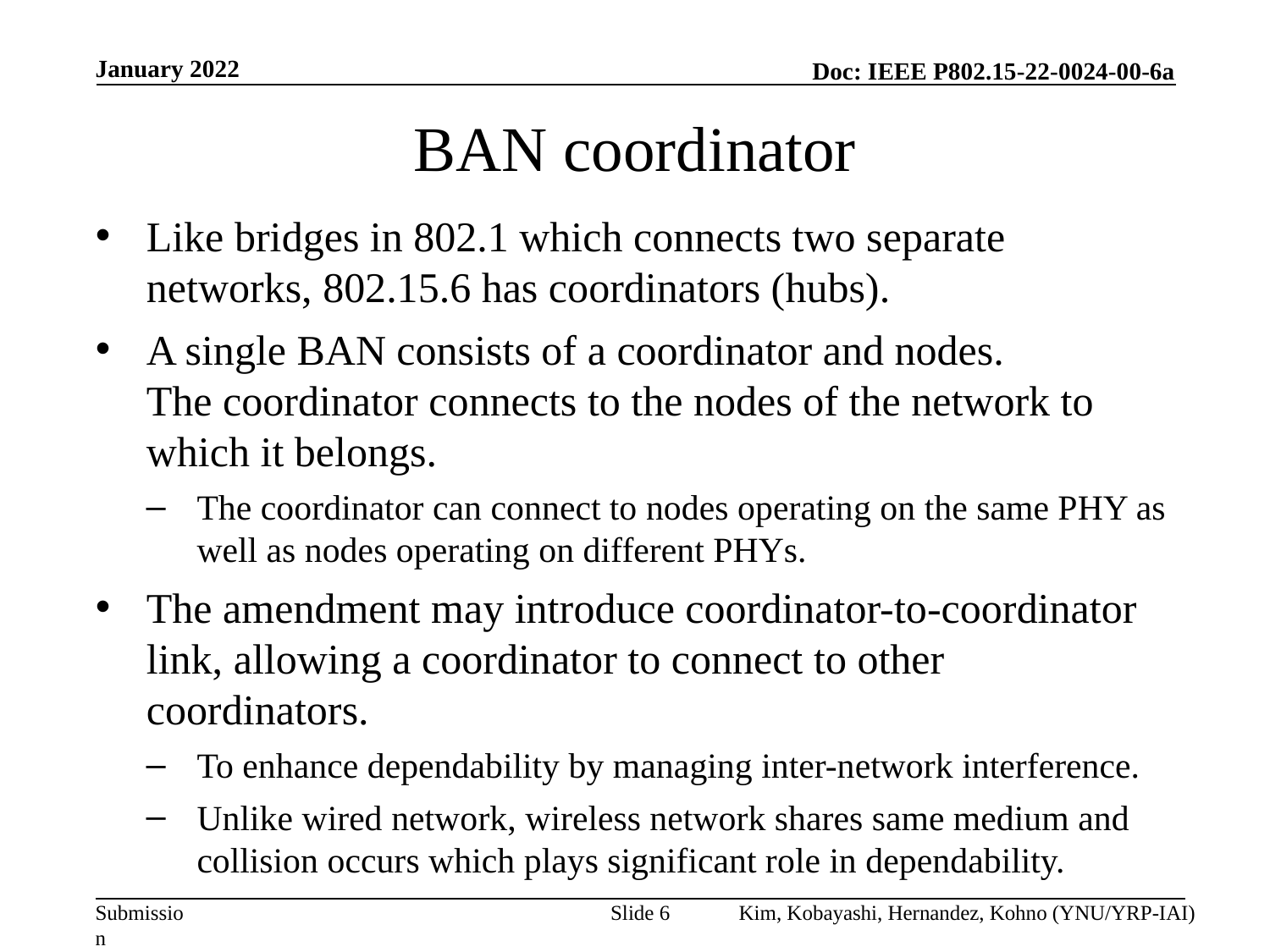

January 2022
# BAN coordinator
Like bridges in 802.1 which connects two separate networks, 802.15.6 has coordinators (hubs).
A single BAN consists of a coordinator and nodes.
The coordinator connects to the nodes of the network to which it belongs.
The coordinator can connect to nodes operating on the same PHY as well as nodes operating on different PHYs.
The amendment may introduce coordinator-to-coordinator link, allowing a coordinator to connect to other coordinators.
To enhance dependability by managing inter-network interference.
Unlike wired network, wireless network shares same medium and collision occurs which plays significant role in dependability.

Slide 6
Kim, Kobayashi, Hernandez, Kohno (YNU/YRP-IAI)